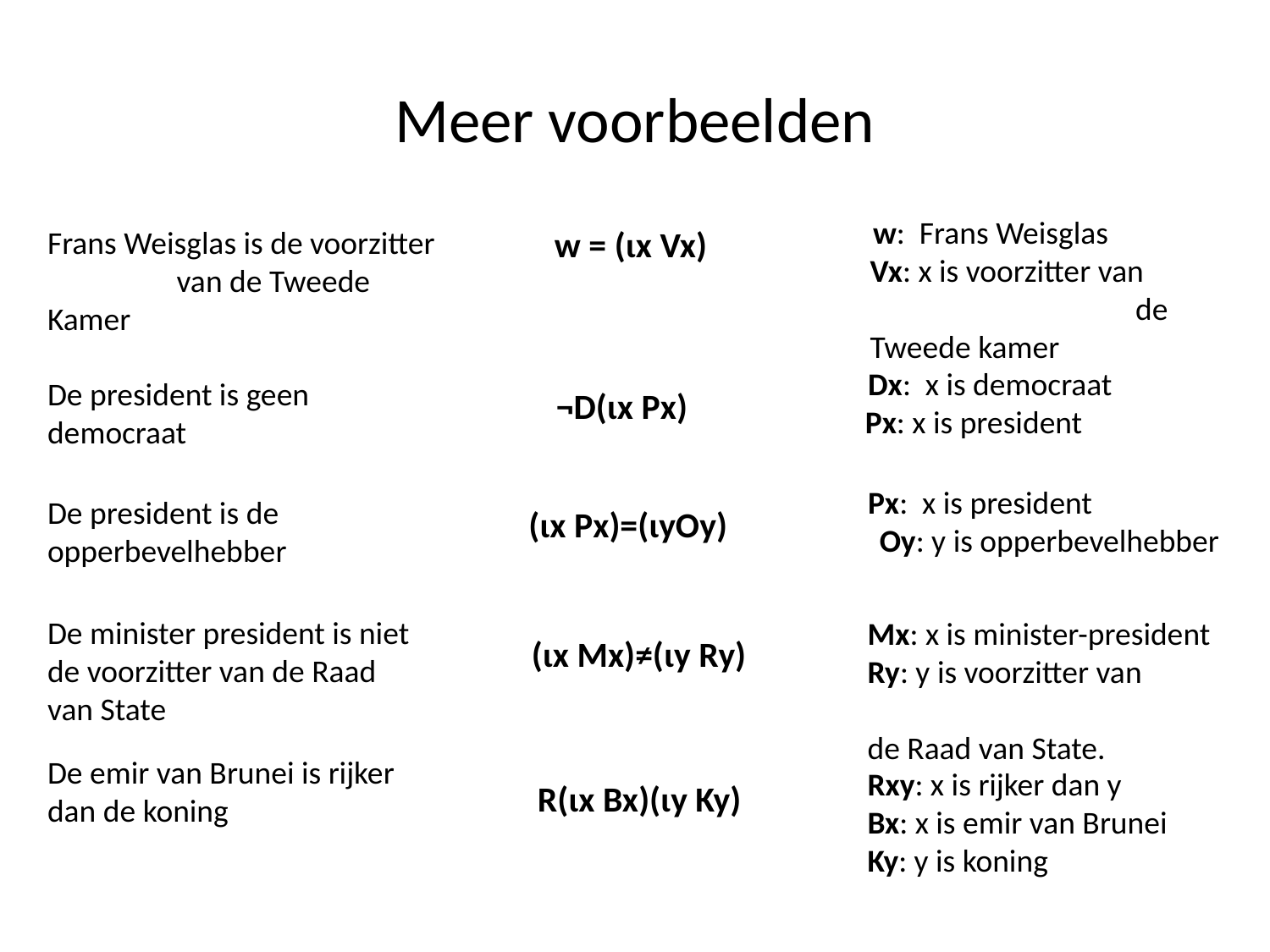

# Meer voorbeelden

       w:  Frans Weisglas
Vx: x is voorzitter van                                               de Tweede kamer
Frans Weisglas is de voorzitter                     van de Tweede Kamer
w = (ιx Vx)

       Dx:  x is democraat
Px: x is president
De president is geen democraat
¬D(ιx Px)

       Px:  x is president                     Oy: y is opperbevelhebber
De president is de opperbevelhebber
(ιx Px)=(ιyOy)
De minister president is niet  de voorzitter van de Raad           van State
Mx: x is minister-president
Ry: y is voorzitter van                                                         de Raad van State.
(ιx Mx)≠(ιy Ry)
De emir van Brunei is rijker   dan de koning
Rxy: x is rijker dan y
Bx: x is emir van Brunei
Ky: y is koning
R(ιx Bx)(ιy Ky)